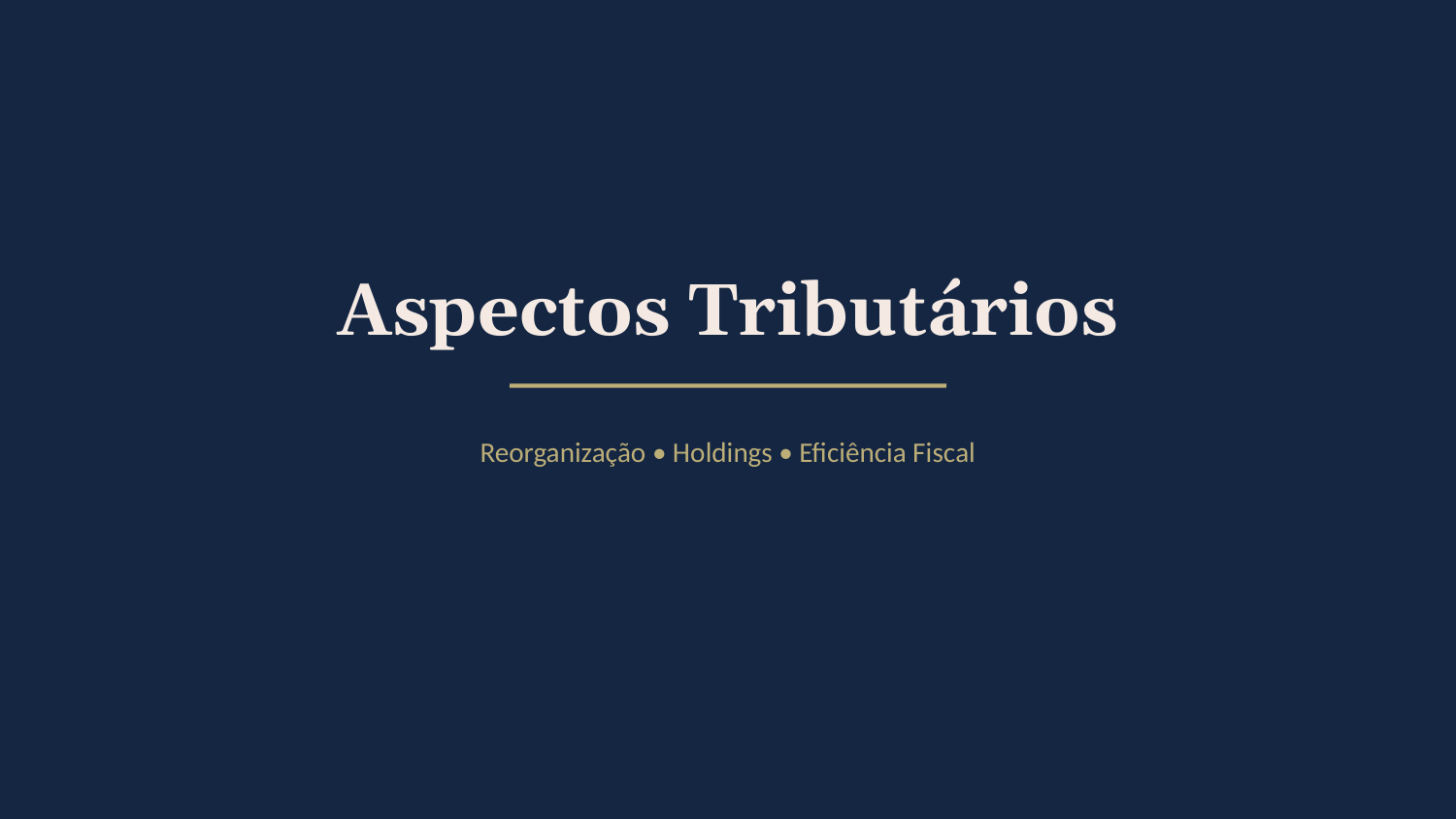

Aspectos Tributários

Reorganização • Holdings • Eficiência Fiscal